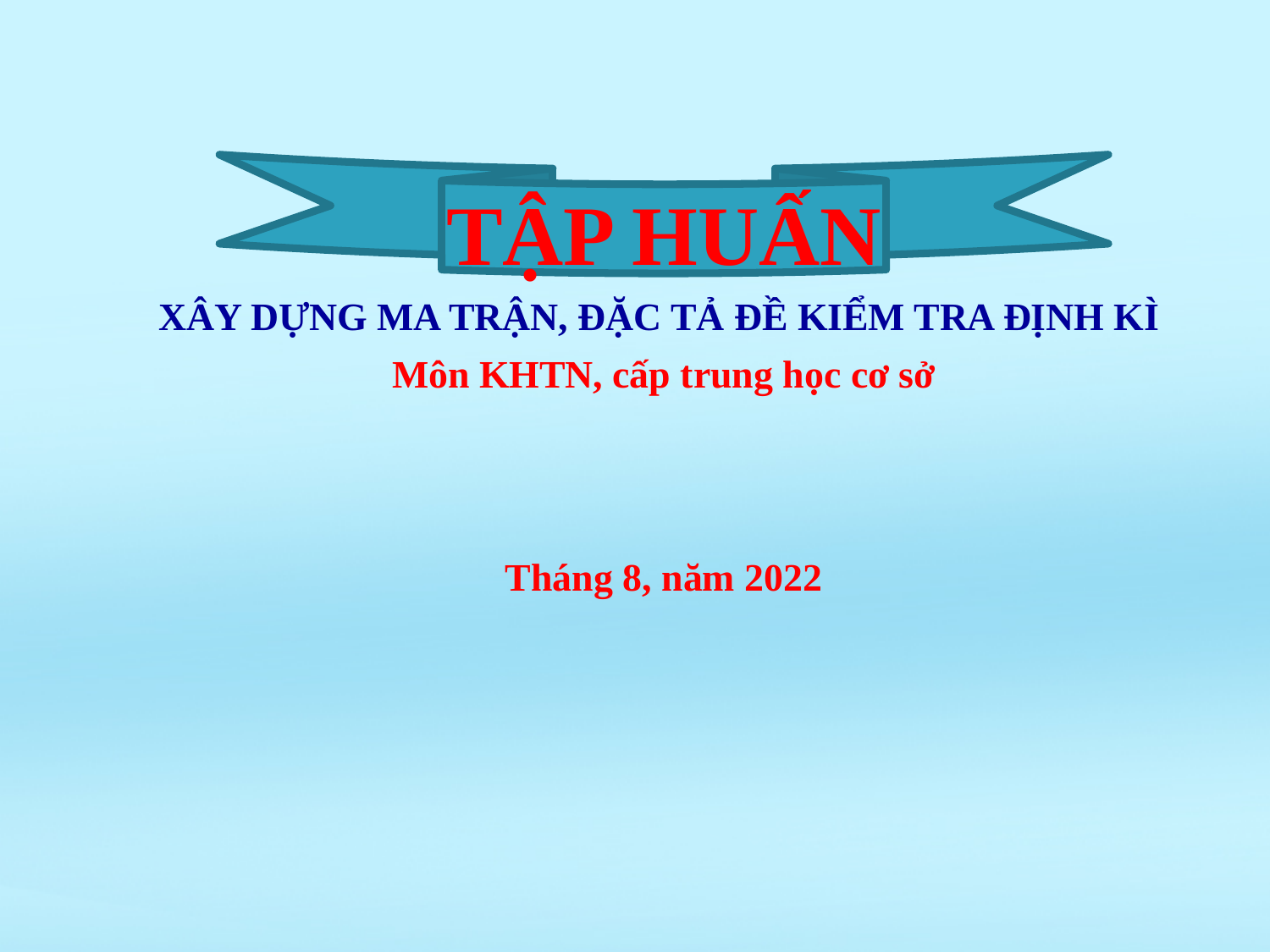

TẬP HUẤN
XÂY DỰNG MA TRẬN, ĐẶC TẢ ĐỀ KIỂM TRA ĐỊNH KÌ
Môn KHTN, cấp trung học cơ sở

Tháng 8, năm 2022